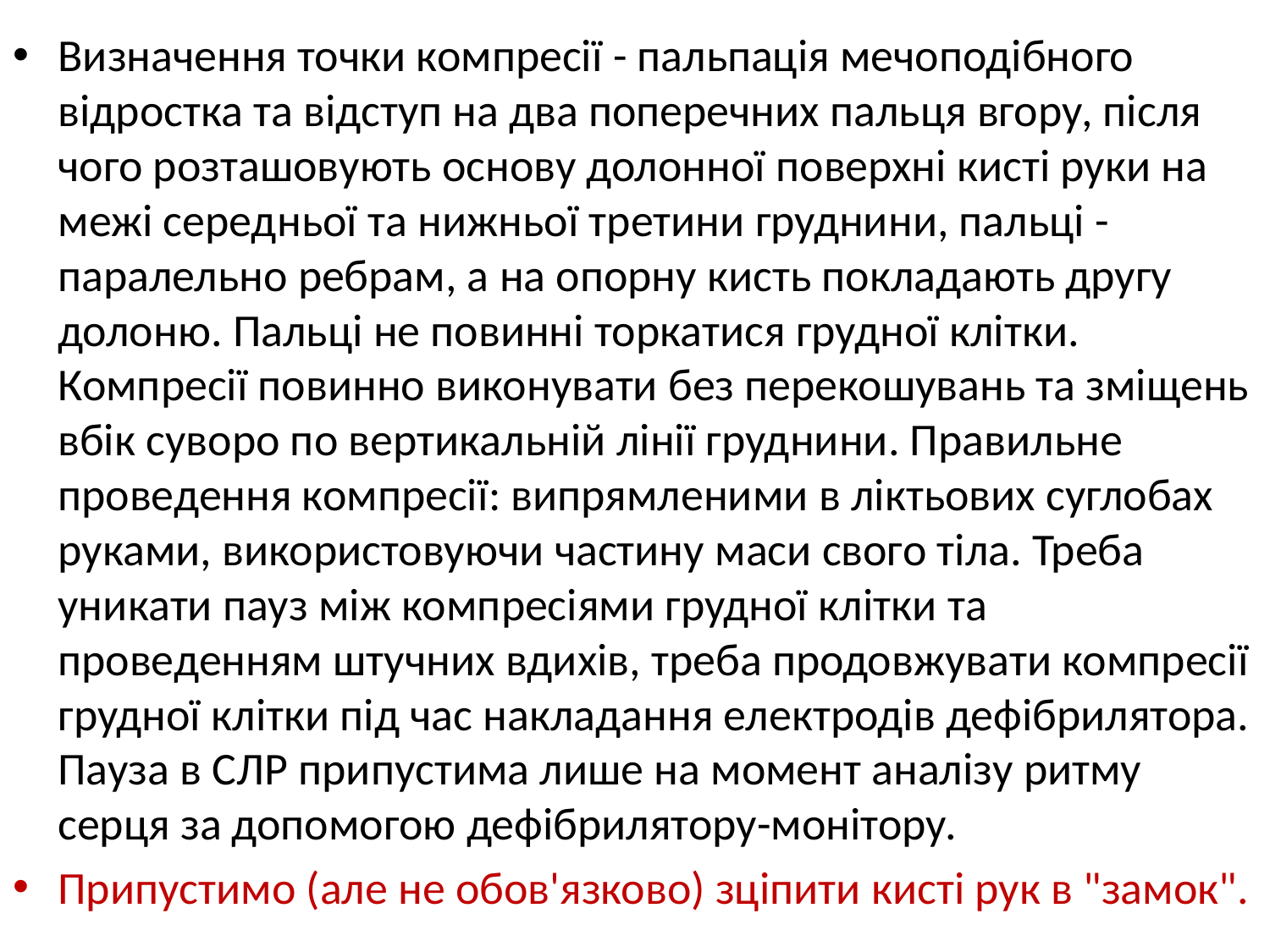

Визначення точки компресії - пальпація мечоподібного відростка та відступ на два поперечних пальця вгору, після чого розташовують основу долонної поверхні кисті руки на межі середньої та нижньої третини груднини, пальці - паралельно ребрам, а на опорну кисть покладають другу долоню. Пальці не повинні торкатися грудної клітки. Компресії повинно виконувати без перекошувань та зміщень вбік суворо по вертикальній лінії груднини. Правильне проведення компресії: випрямленими в ліктьових суглобах руками, використовуючи частину маси свого тіла. Треба уникати пауз між компресіями грудної клітки та проведенням штучних вдихів, треба продовжувати компресії грудної клітки під час накладання електродів дефібрилятора. Пауза в СЛР припустима лише на момент аналізу ритму серця за допомогою дефібрилятору-монітору.
Припустимо (але не обов'язково) зціпити кисті рук в "замок".